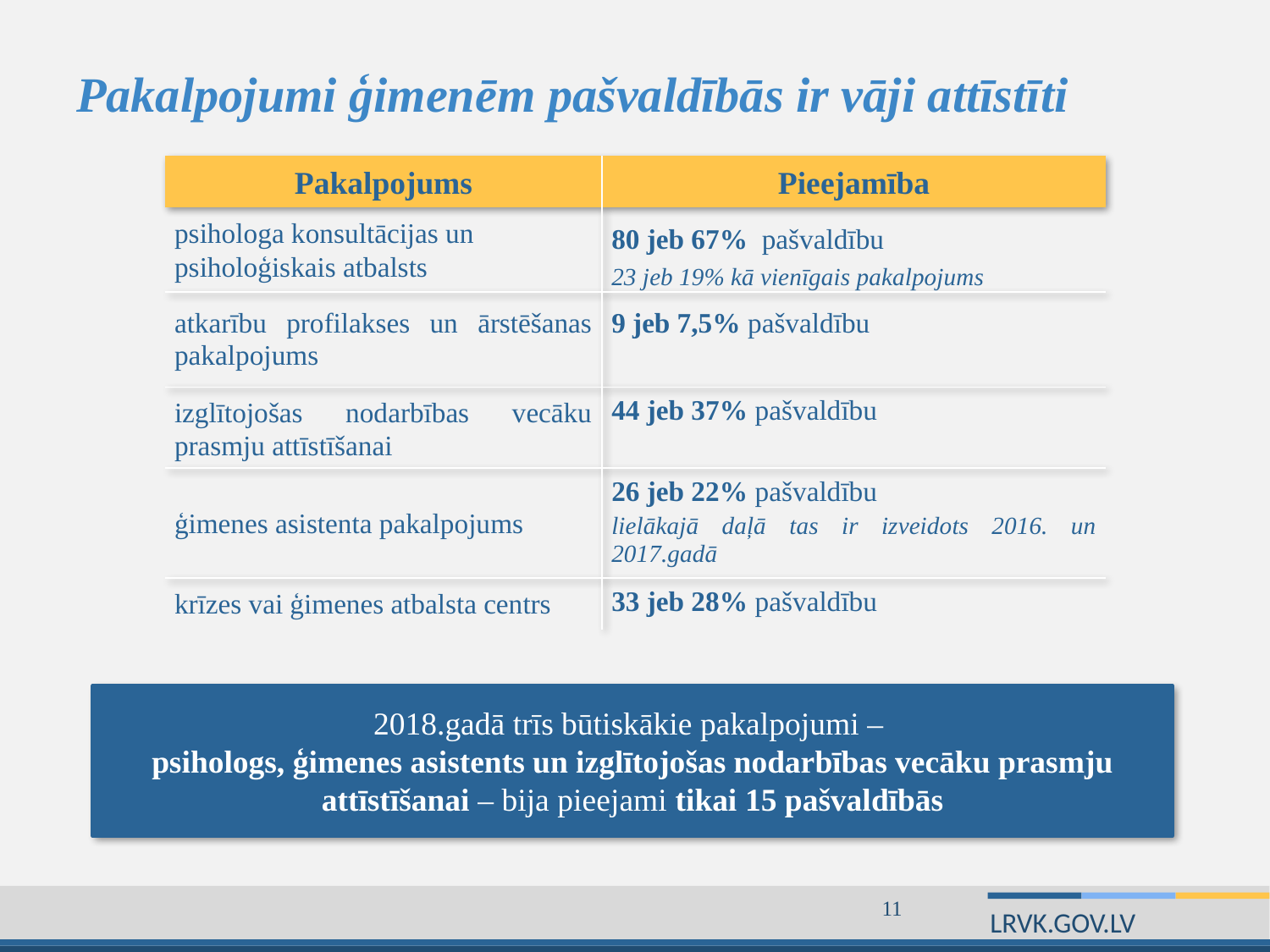

# Pakalpojumi ģimenēm pašvaldībās ir vāji attīstīti
| Pakalpojums | Pieejamība |
| --- | --- |
| psihologa konsultācijas un psiholoģiskais atbalsts | 80 jeb 67% pašvaldību 23 jeb 19% kā vienīgais pakalpojums |
| atkarību profilakses un ārstēšanas pakalpojums | 9 jeb 7,5% pašvaldību |
| izglītojošas nodarbības vecāku prasmju attīstīšanai | 44 jeb 37% pašvaldību |
| ģimenes asistenta pakalpojums | 26 jeb 22% pašvaldību lielākajā daļā tas ir izveidots 2016. un 2017.gadā |
| krīzes vai ģimenes atbalsta centrs | 33 jeb 28% pašvaldību |
2018.gadā trīs būtiskākie pakalpojumi –
psihologs, ģimenes asistents un izglītojošas nodarbības vecāku prasmju attīstīšanai – bija pieejami tikai 15 pašvaldībās
11